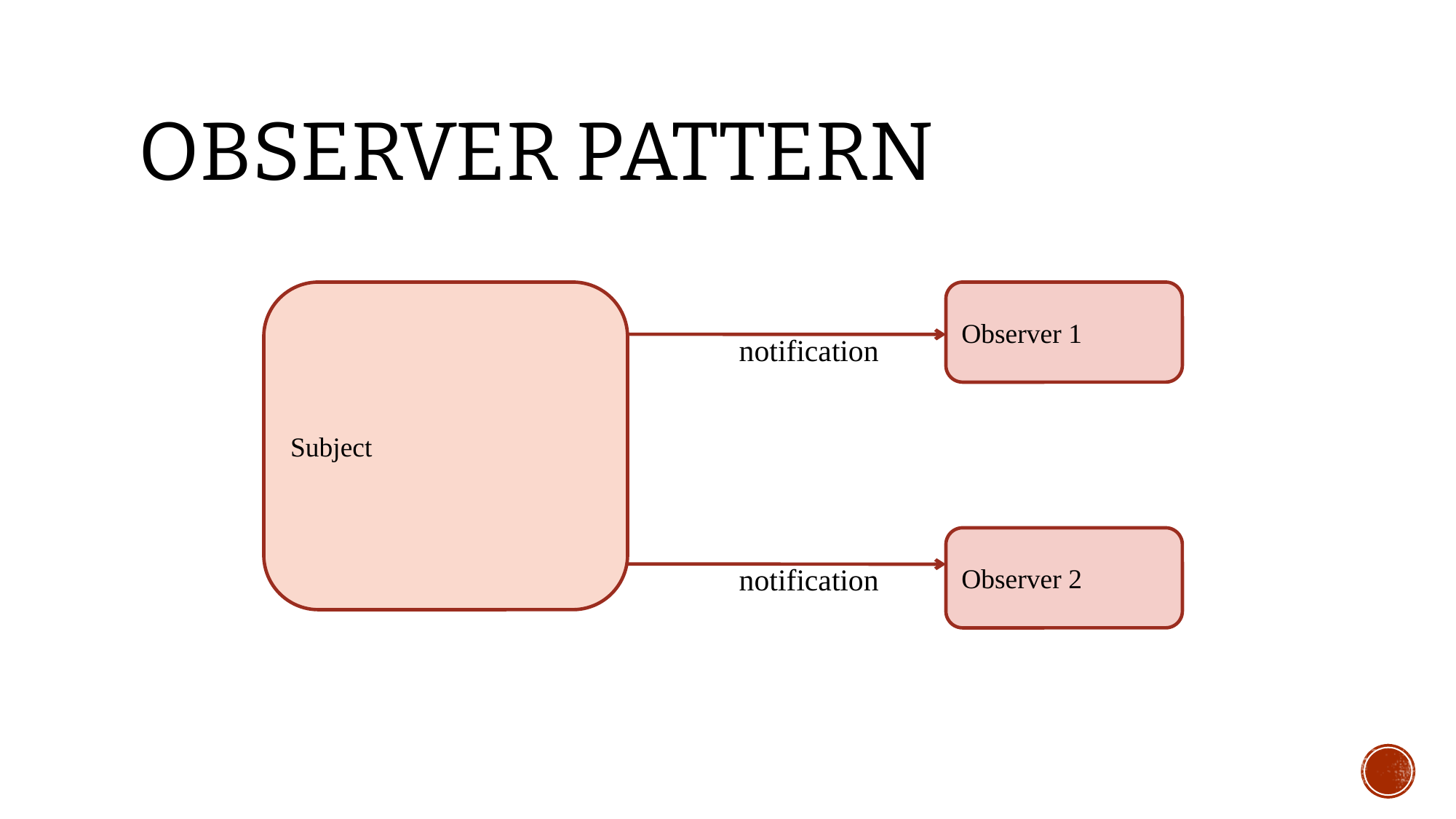

# Observer Pattern
Subject
Observer 1
notification
Observer 2
notification